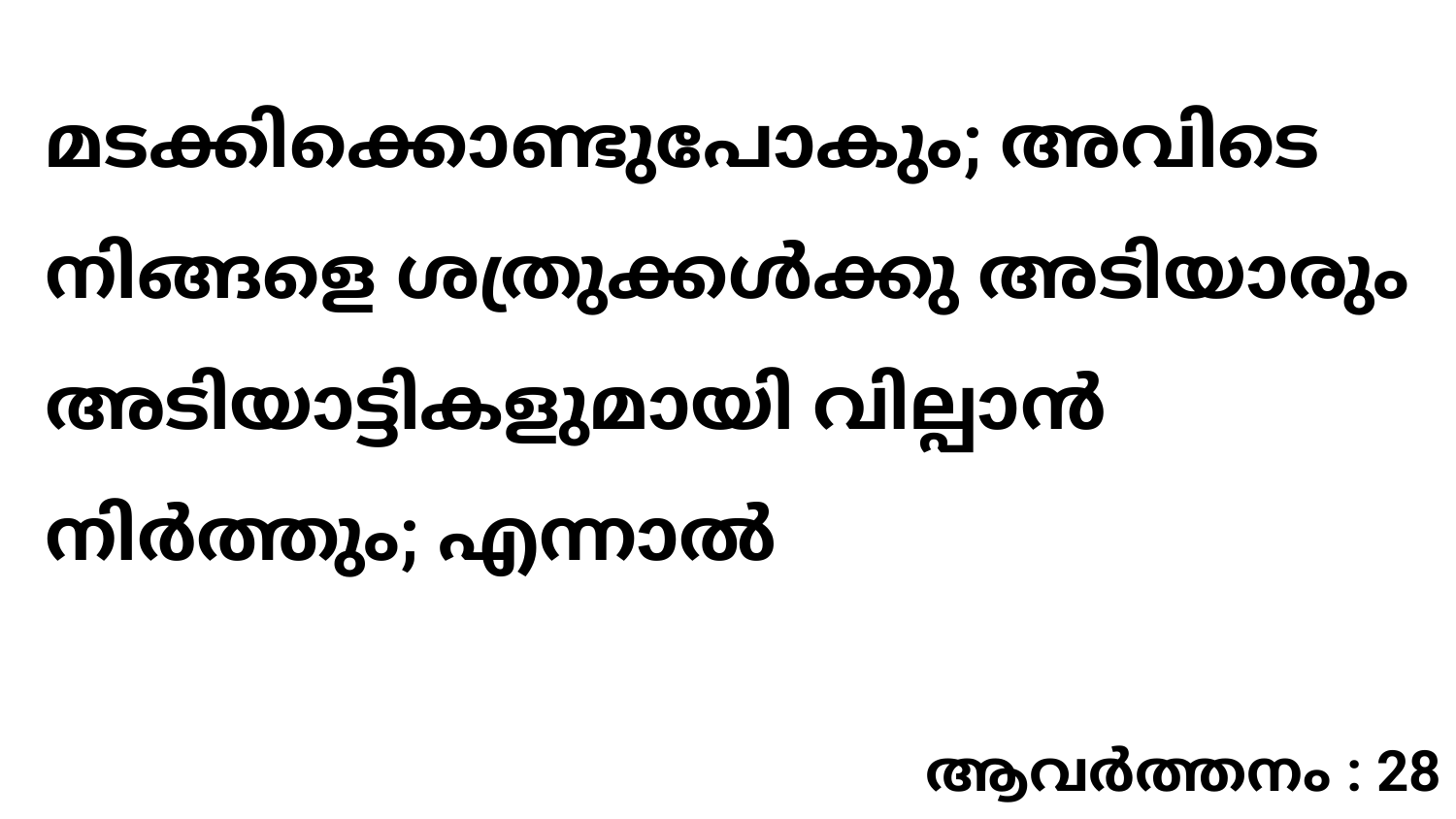

മടക്കിക്കൊണ്ടുപോകും; അവിടെ നിങ്ങളെ ശത്രുക്കൾക്കു അടിയാരും അടിയാട്ടികളുമായി വില്പാൻ നിർത്തും; എന്നാൽ
ആവർത്തനം : 28